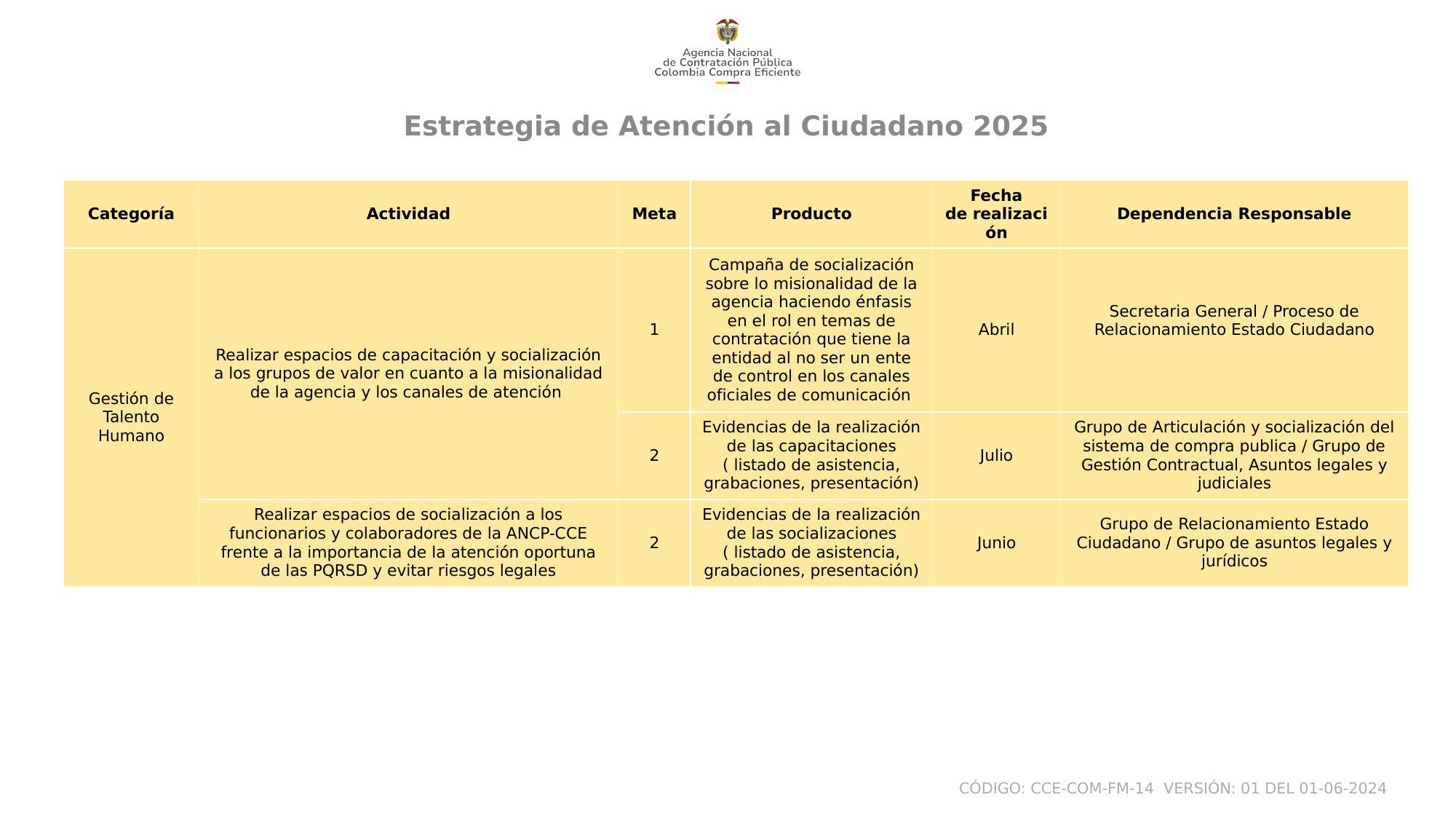

Estrategia de Atención al Ciudadano 2025
| Categoría | Actividad | Meta | Producto | Fecha de realización | Dependencia Responsable |
| --- | --- | --- | --- | --- | --- |
| Gestión de Talento Humano | Realizar espacios de capacitación y socialización a los grupos de valor en cuanto a la misionalidad de la agencia y los canales de atención | 1 | Campaña de socialización sobre lo misionalidad de la agencia haciendo énfasis en el rol en temas de contratación que tiene la entidad al no ser un ente de control en los canales oficiales de comunicación | Abril | Secretaria General / Proceso de Relacionamiento Estado Ciudadano |
|  |  | 2 | Evidencias de la realización de las capacitaciones ( listado de asistencia, grabaciones, presentación) | Julio | Grupo de Articulación y socialización del sistema de compra publica / Grupo de Gestión Contractual, Asuntos legales y judiciales |
|  | Realizar espacios de socialización a los funcionarios y colaboradores de la ANCP-CCE frente a la importancia de la atención oportuna de las PQRSD y evitar riesgos legales | 2 | Evidencias de la realización de las socializaciones ( listado de asistencia, grabaciones, presentación) | Junio | Grupo de Relacionamiento Estado Ciudadano / Grupo de asuntos legales y jurídicos |
www.---------------.gov.co